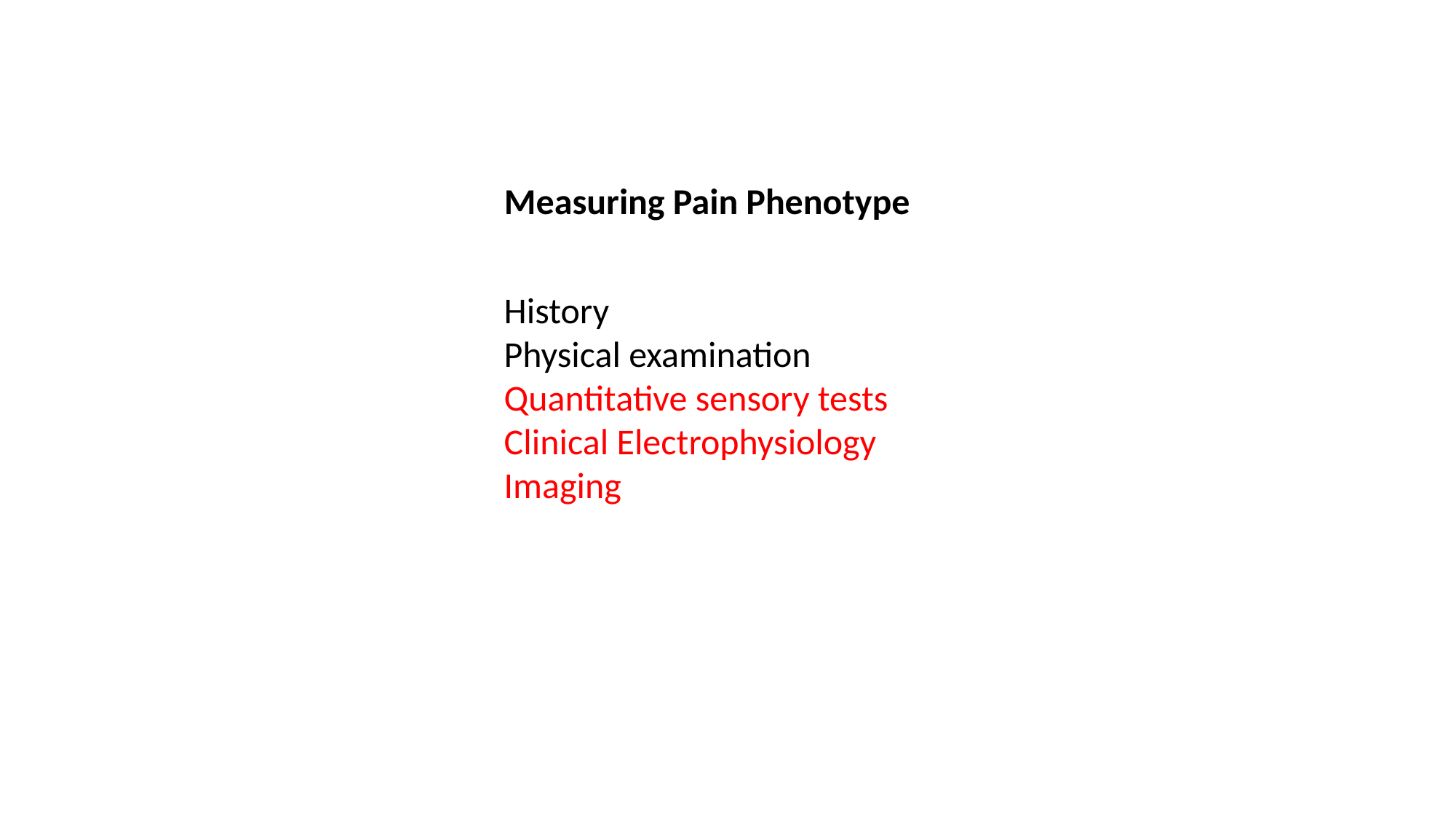

Measuring Pain Phenotype
History
Physical examination
Quantitative sensory tests
Clinical Electrophysiology
Imaging